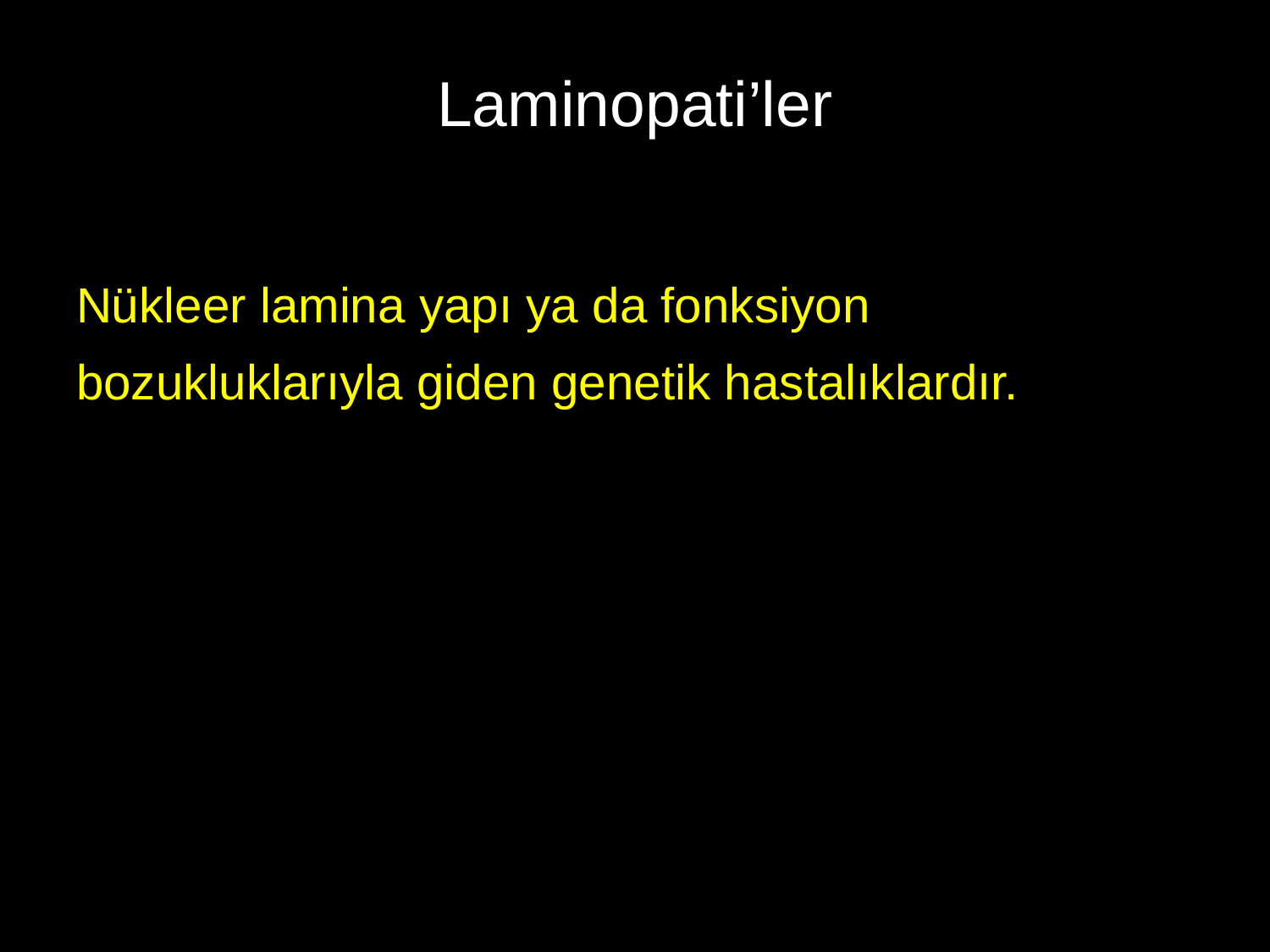

# Laminopati’ler
Nükleer lamina yapı ya da fonksiyon bozukluklarıyla giden genetik hastalıklardır.